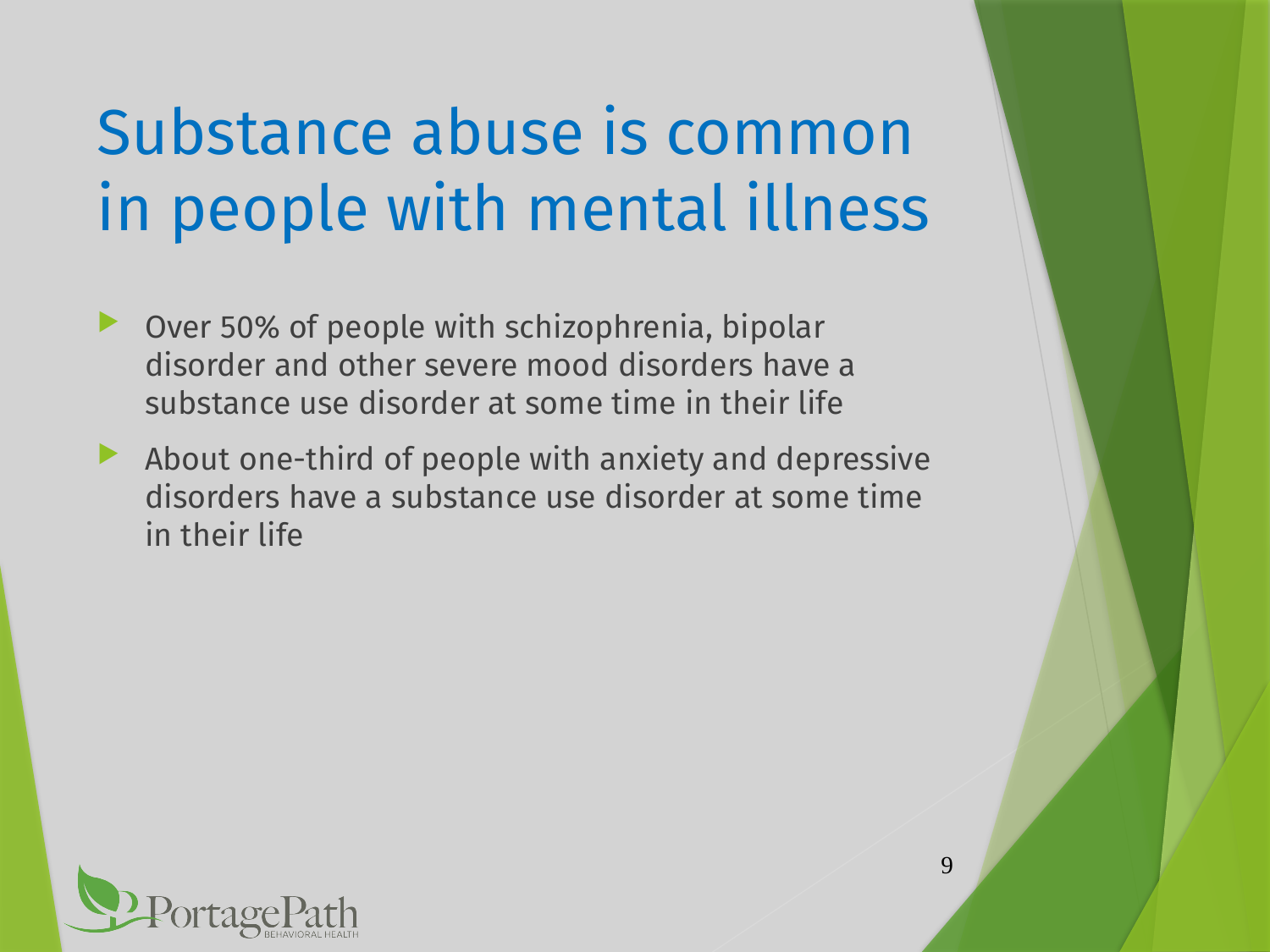

# Substance abuse is common in people with mental illness
Over 50% of people with schizophrenia, bipolar disorder and other severe mood disorders have a substance use disorder at some time in their life
About one-third of people with anxiety and depressive disorders have a substance use disorder at some time in their life
9